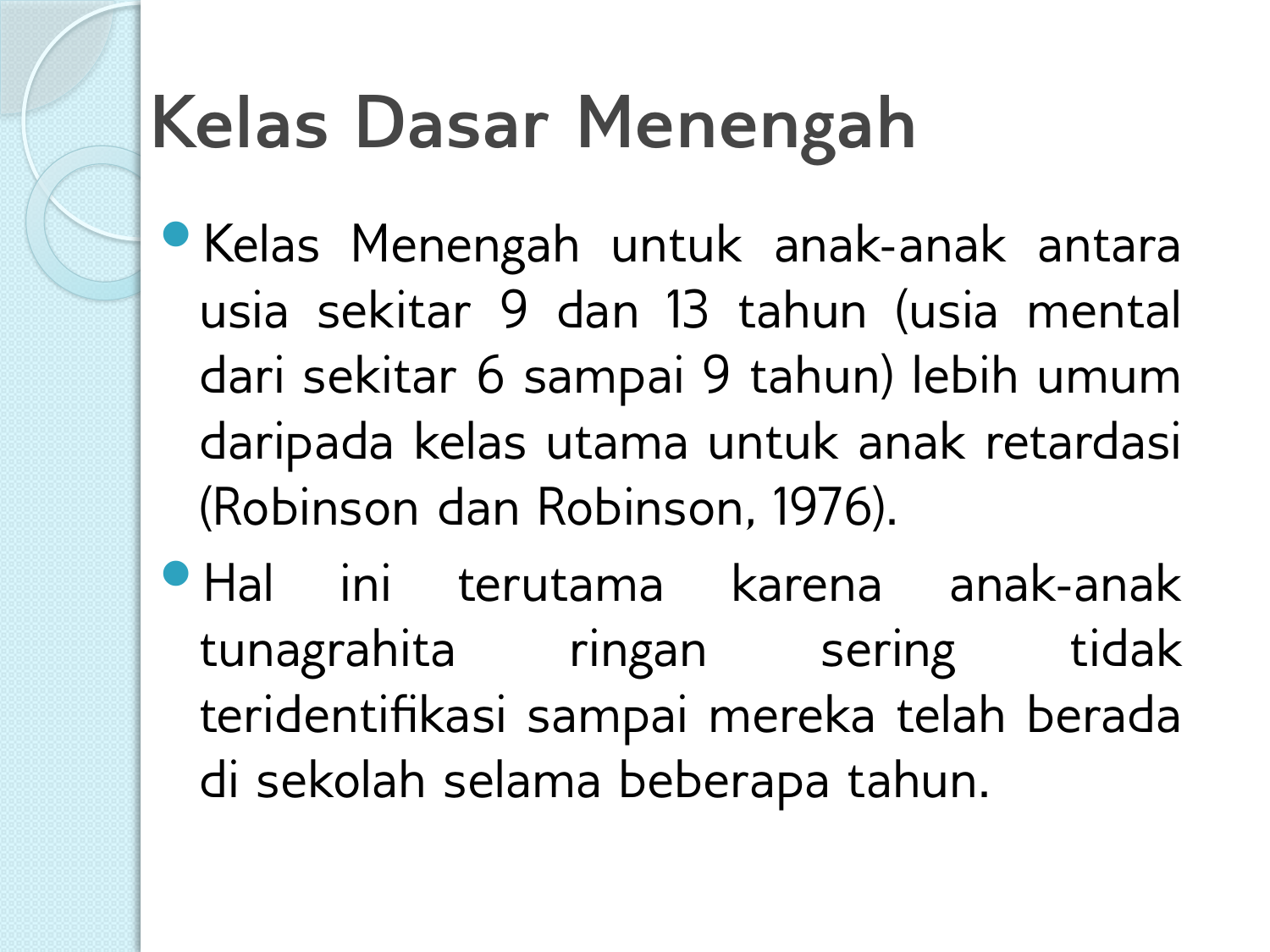

# Kelas Dasar Menengah
Kelas Menengah untuk anak-anak antara usia sekitar 9 dan 13 tahun (usia mental dari sekitar 6 sampai 9 tahun) lebih umum daripada kelas utama untuk anak retardasi (Robinson dan Robinson, 1976).
Hal ini terutama karena anak-anak tunagrahita ringan sering tidak teridentifikasi sampai mereka telah berada di sekolah selama beberapa tahun.